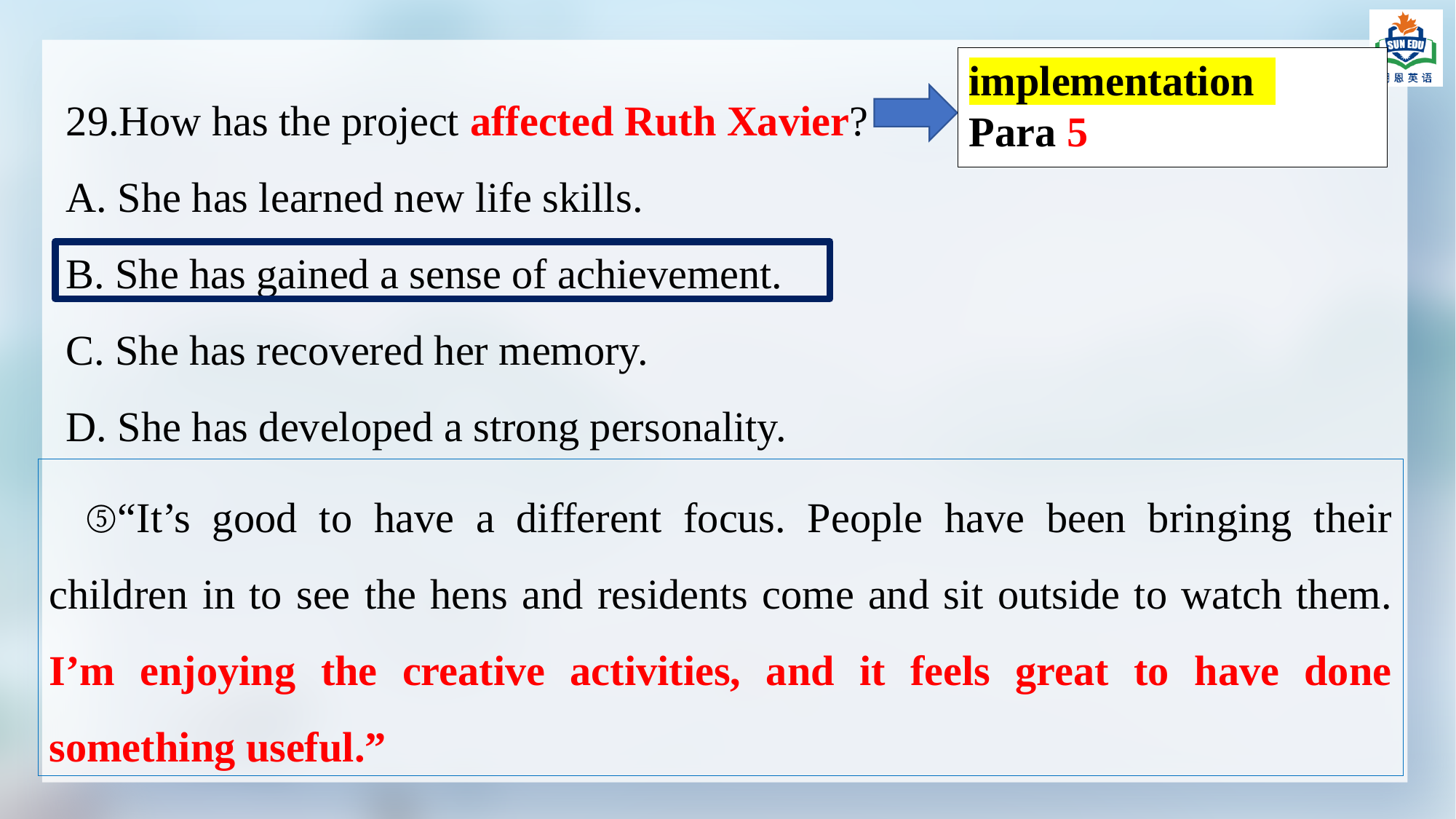

implementation
Para 5

29.How has the project affected Ruth Xavier?
A. She has learned new life skills.
B. She has gained a sense of achievement.
C. She has recovered her memory.
D. She has developed a strong personality.

⑤“It’s good to have a different focus. People have been bringing their children in to see the hens and residents come and sit outside to watch them. I’m enjoying the creative activities, and it feels great to have done something useful.”